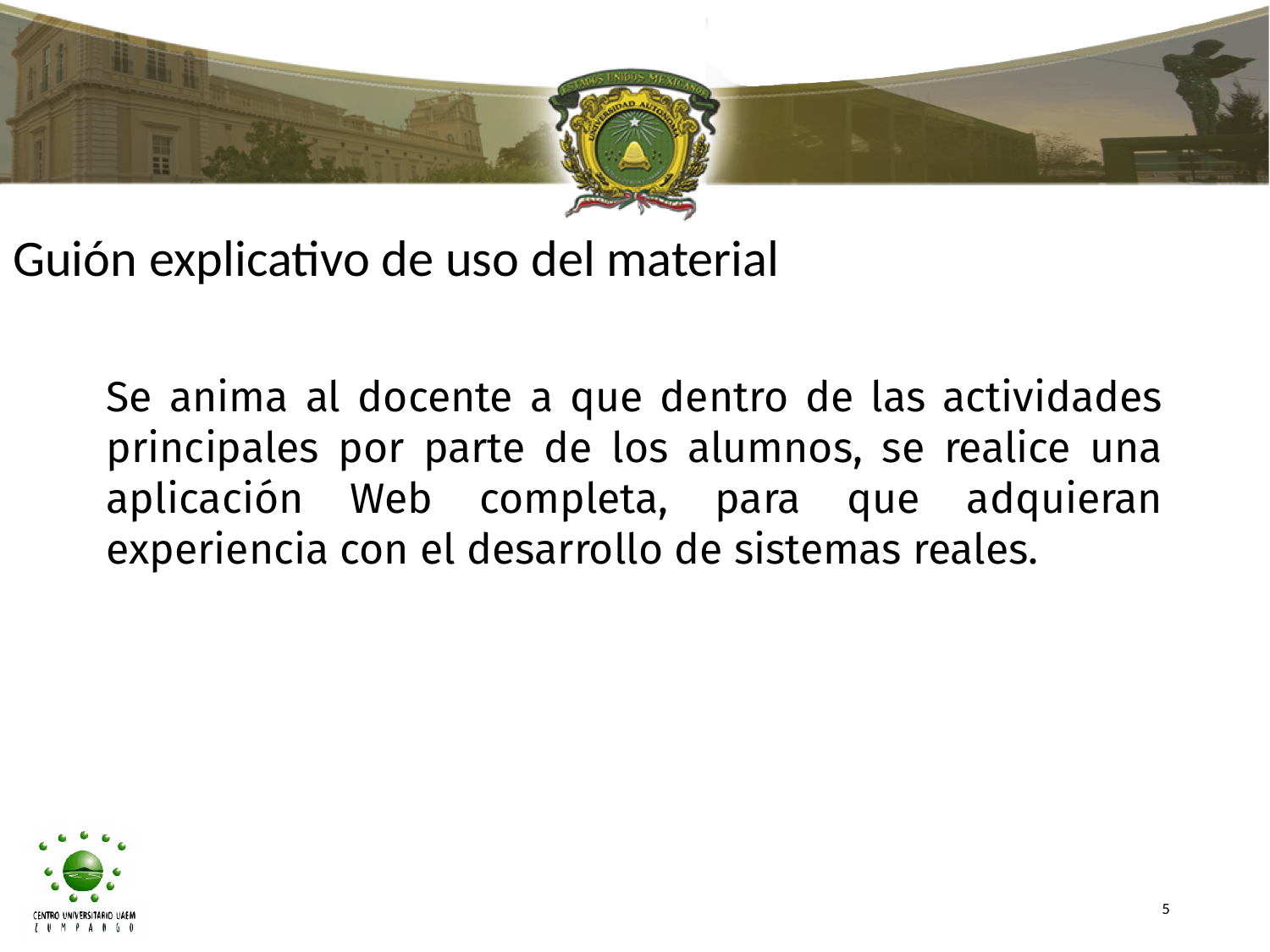

# Guión explicativo de uso del material
Se anima al docente a que dentro de las actividades principales por parte de los alumnos, se realice una aplicación Web completa, para que adquieran experiencia con el desarrollo de sistemas reales.
5